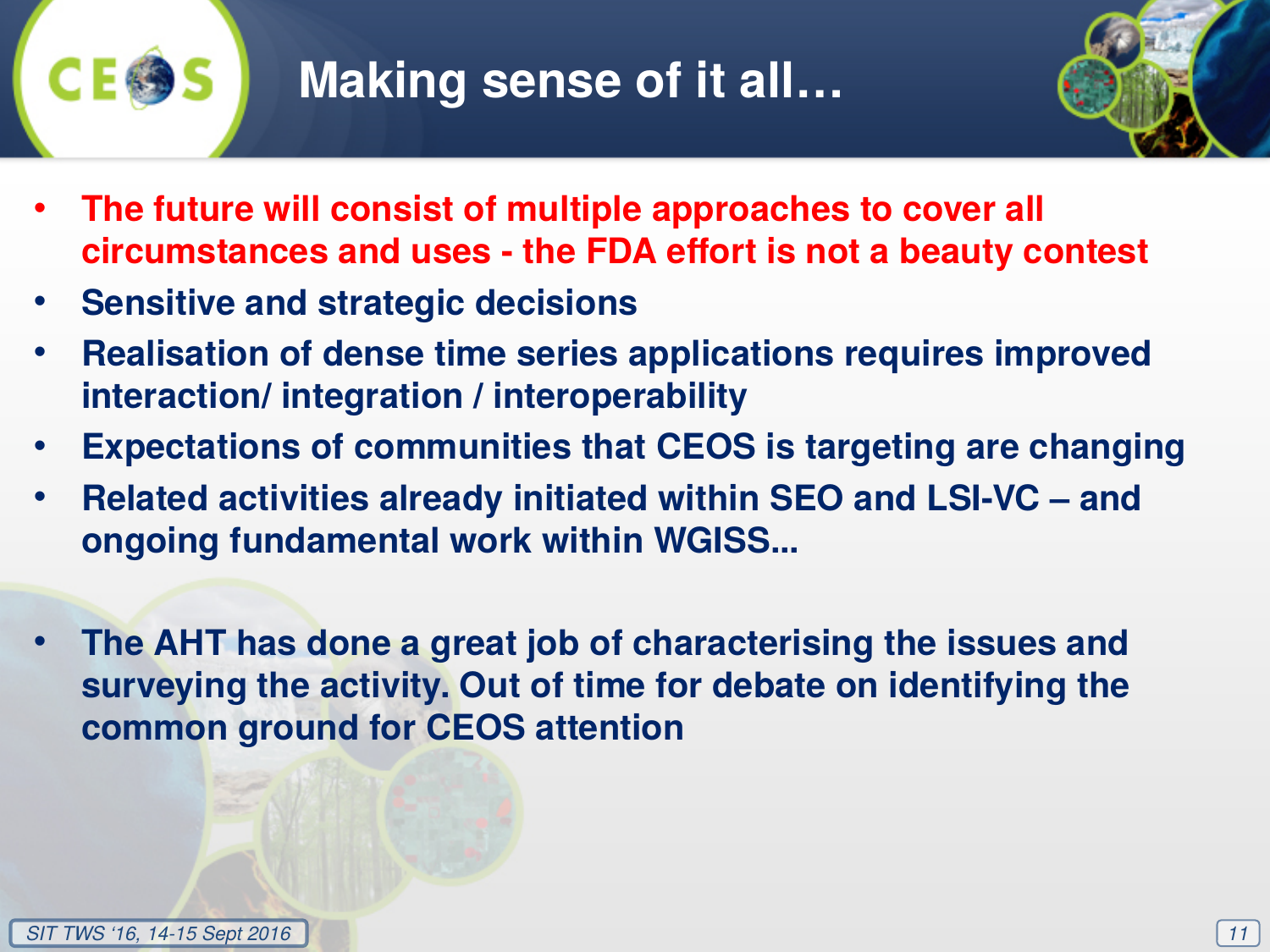

Making sense of it all…
The future will consist of multiple approaches to cover all circumstances and uses - the FDA effort is not a beauty contest
Sensitive and strategic decisions
Realisation of dense time series applications requires improved interaction/ integration / interoperability
Expectations of communities that CEOS is targeting are changing
Related activities already initiated within SEO and LSI-VC – and ongoing fundamental work within WGISS...

The AHT has done a great job of characterising the issues and surveying the activity. Out of time for debate on identifying the common ground for CEOS attention

11